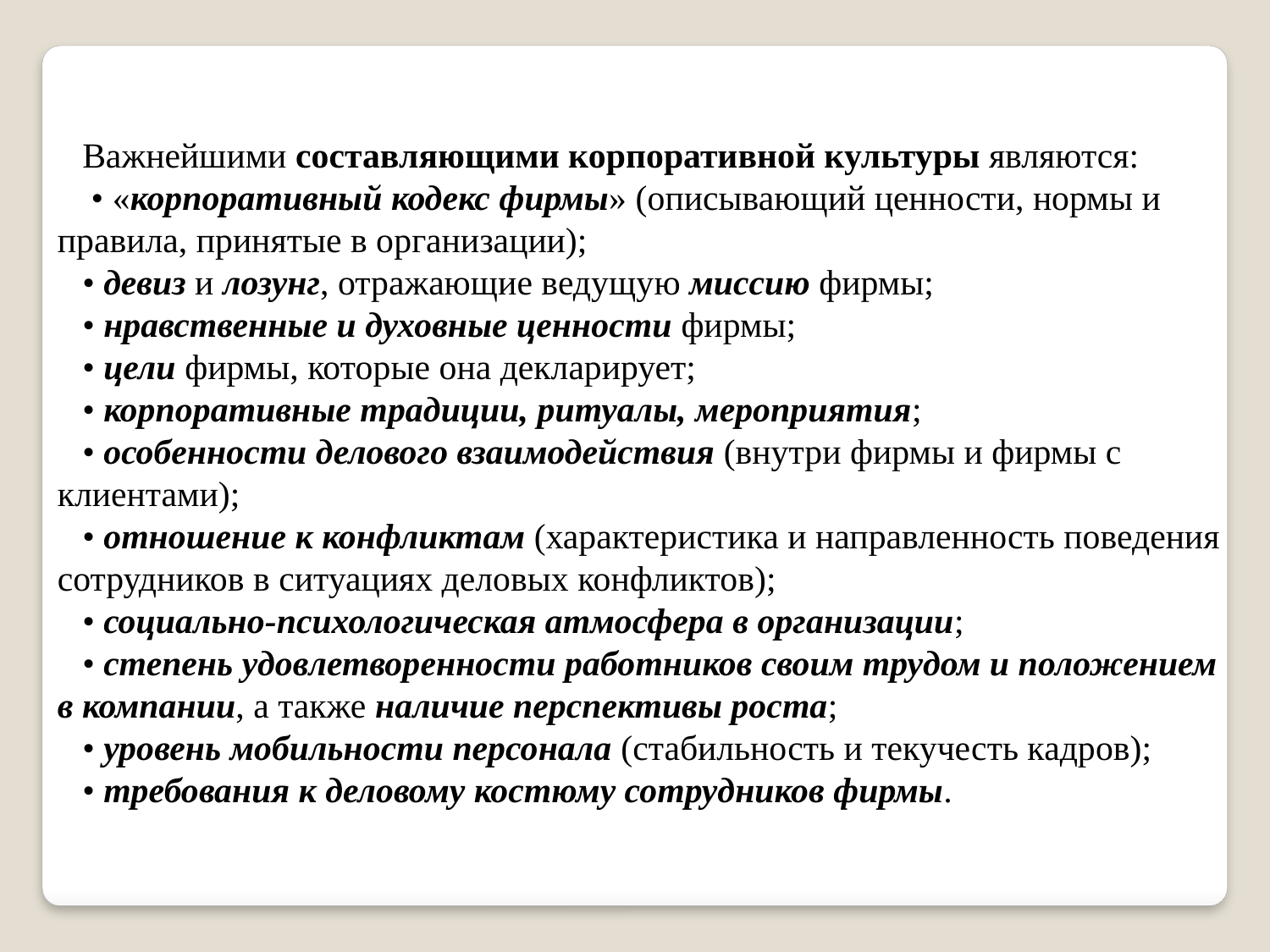

Важнейшими составляющими корпоративной культуры являются:
 • «корпоративный кодекс фирмы» (описывающий ценности, нормы и правила, принятые в организации);
• девиз и лозунг, отражающие ведущую миссию фирмы;
• нравственные и духовные ценности фирмы;
• цели фирмы, которые она декларирует;
• корпоративные традиции, ритуалы, мероприятия;
• особенности делового взаимодействия (внутри фирмы и фирмы с клиентами);
• отношение к конфликтам (характеристика и направленность поведения сотрудников в ситуациях деловых конфликтов);
• социально-психологическая атмосфера в организации;
• степень удовлетворенности работников своим трудом и положением в компании, а также наличие перспективы роста;
• уровень мобильности персонала (стабильность и текучесть кадров);
• требования к деловому костюму сотрудников фирмы.